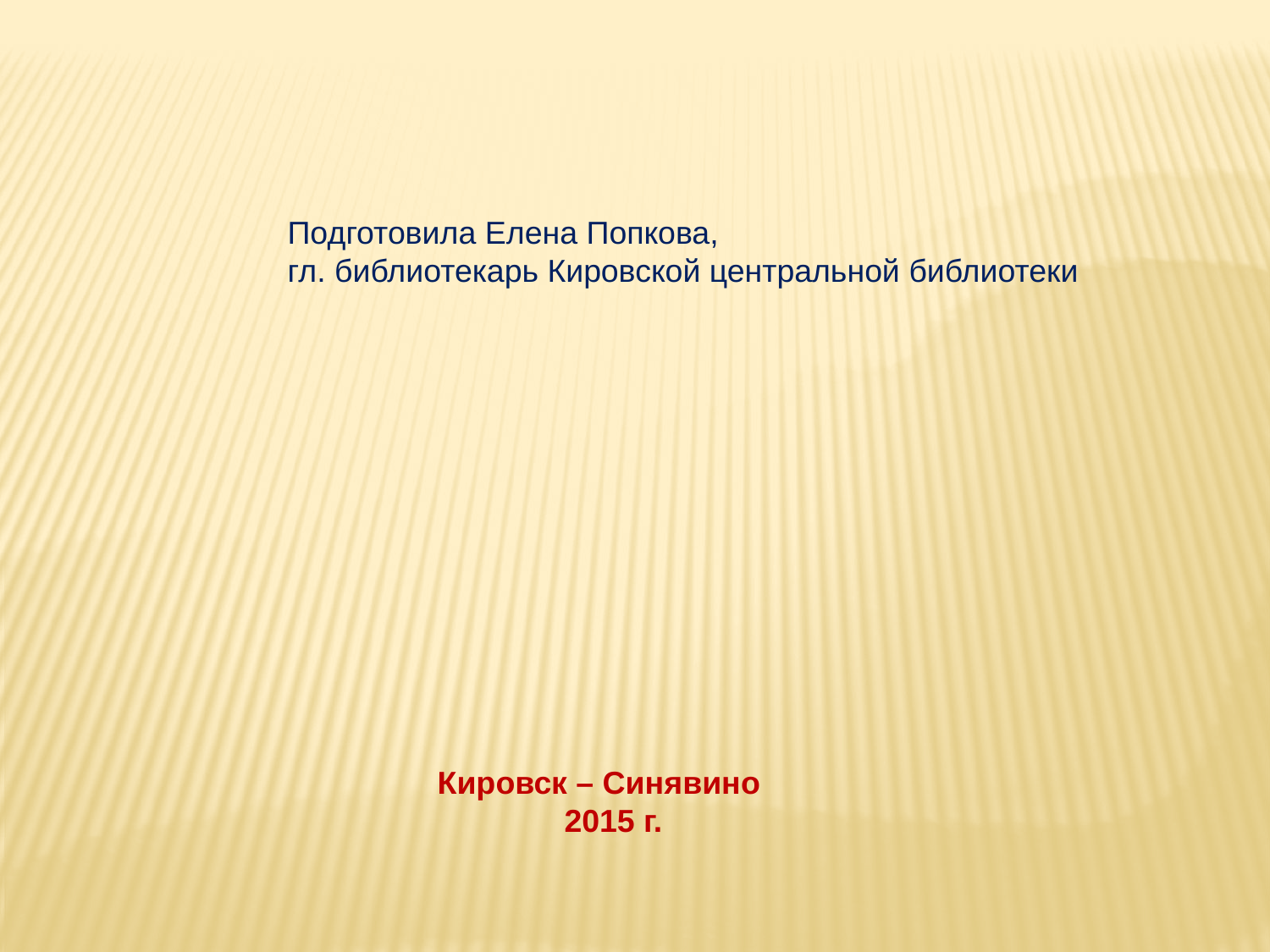

Подготовила Елена Попкова,
гл. библиотекарь Кировской центральной библиотеки
Кировск – Синявино
	2015 г.